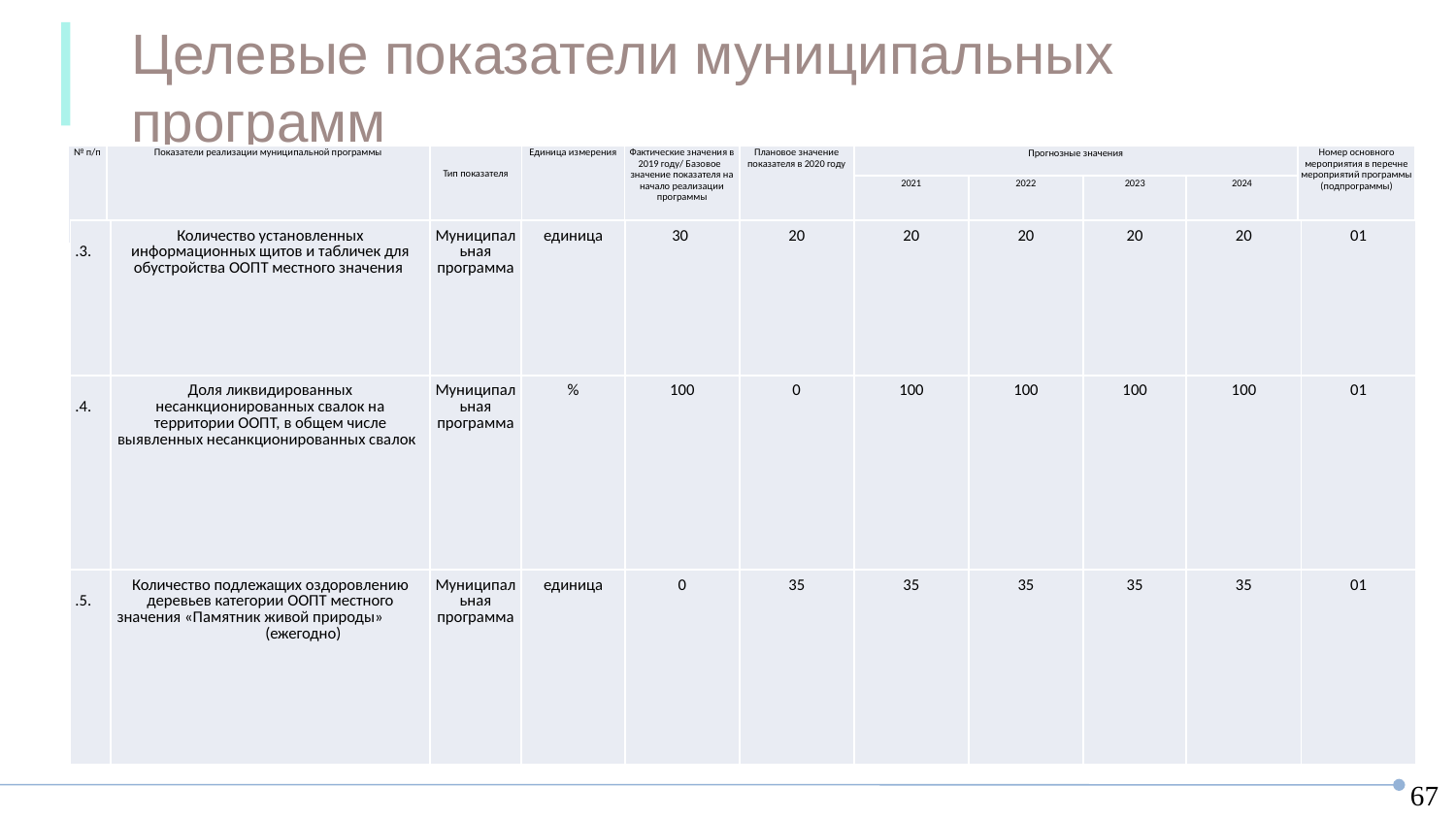

Целевые показатели муниципальных программ
МП Экология и окружающая среда

| № п/п | Показатели реализации муниципальной программы | Тип показателя | Единица измерения | Фактические значения в 2019 году/ Базовое значение показателя на начало реализации программы | Плановое значение показателя в 2020 году | Прогнозные значения |  |  |  | Номер основного мероприятия в перечне мероприятий программы (подпрограммы) |
| --- | --- | --- | --- | --- | --- | --- | --- | --- | --- | --- |
|  |  |  |  |  |  | 2021 | 2022 | 2023 | 2024 |  |

| 1.3. | Количество установленных информационных щитов и табличек для обустройства ООПТ местного значения | Муниципальная программа | единица | 30 | 20 | 20 | 20 | 20 | 20 | 01 |
| --- | --- | --- | --- | --- | --- | --- | --- | --- | --- | --- |
| 1.4. | Доля ликвидированных несанкционированных свалок на территории ООПТ, в общем числе выявленных несанкционированных свалок | Муниципальная программа | % | 100 | 0 | 100 | 100 | 100 | 100 | 01 |
| 1.5. | Количество подлежащих оздоровлению деревьев категории ООПТ местного значения «Памятник живой природы» (ежегодно) | Муниципальная программа | единица | 0 | 35 | 35 | 35 | 35 | 35 | 01 |
67